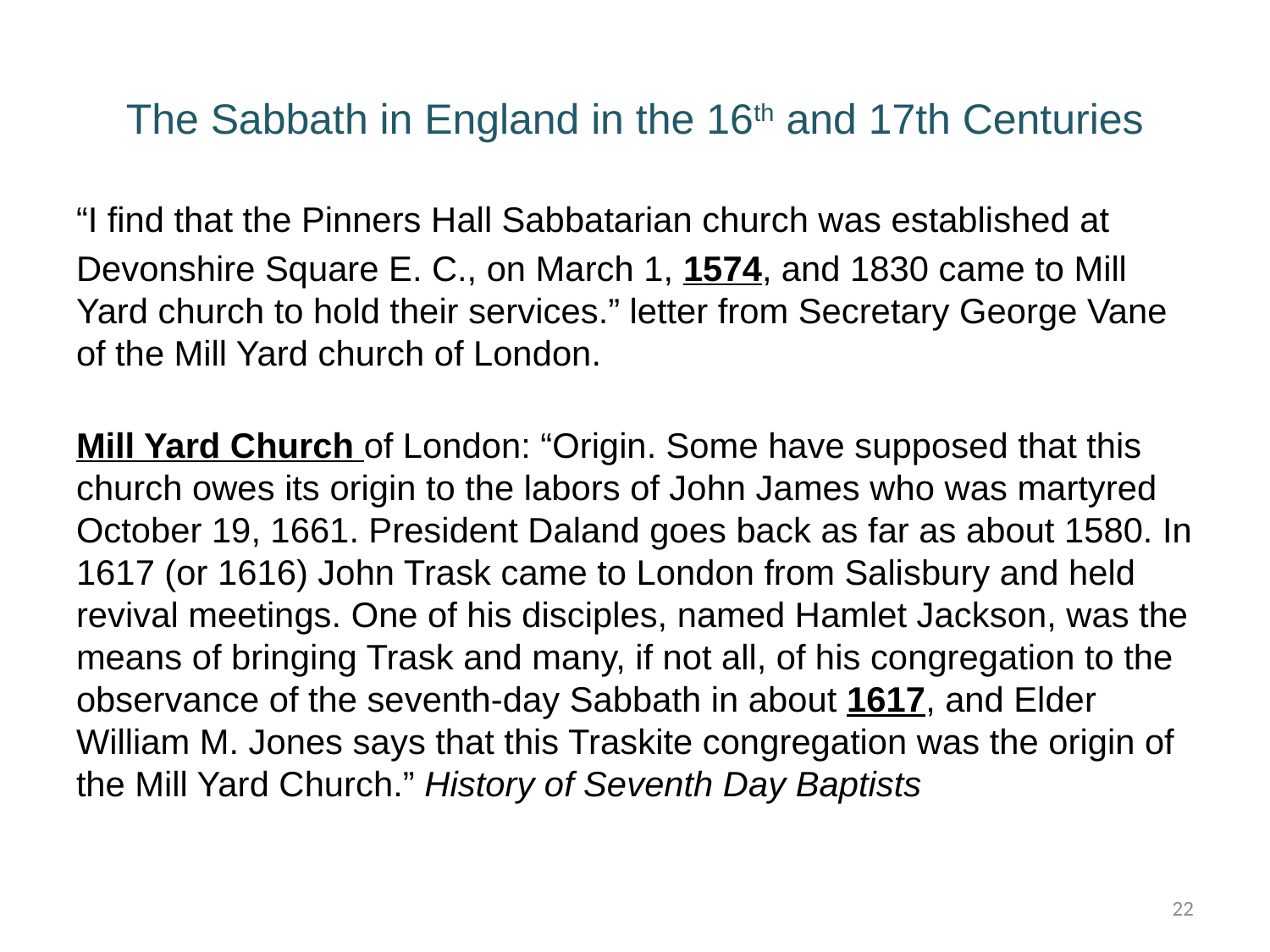

# The Sabbath in England in the 16th and 17th Centuries
“I find that the Pinners Hall Sabbatarian church was established at
Devonshire Square E. C., on March 1, 1574, and 1830 came to Mill Yard church to hold their services.” letter from Secretary George Vane of the Mill Yard church of London.
Mill Yard Church of London: “Origin. Some have supposed that this church owes its origin to the labors of John James who was martyred October 19, 1661. President Daland goes back as far as about 1580. In 1617 (or 1616) John Trask came to London from Salisbury and held revival meetings. One of his disciples, named Hamlet Jackson, was the means of bringing Trask and many, if not all, of his congregation to the observance of the seventh-day Sabbath in about 1617, and Elder William M. Jones says that this Traskite congregation was the origin of the Mill Yard Church.” History of Seventh Day Baptists
22